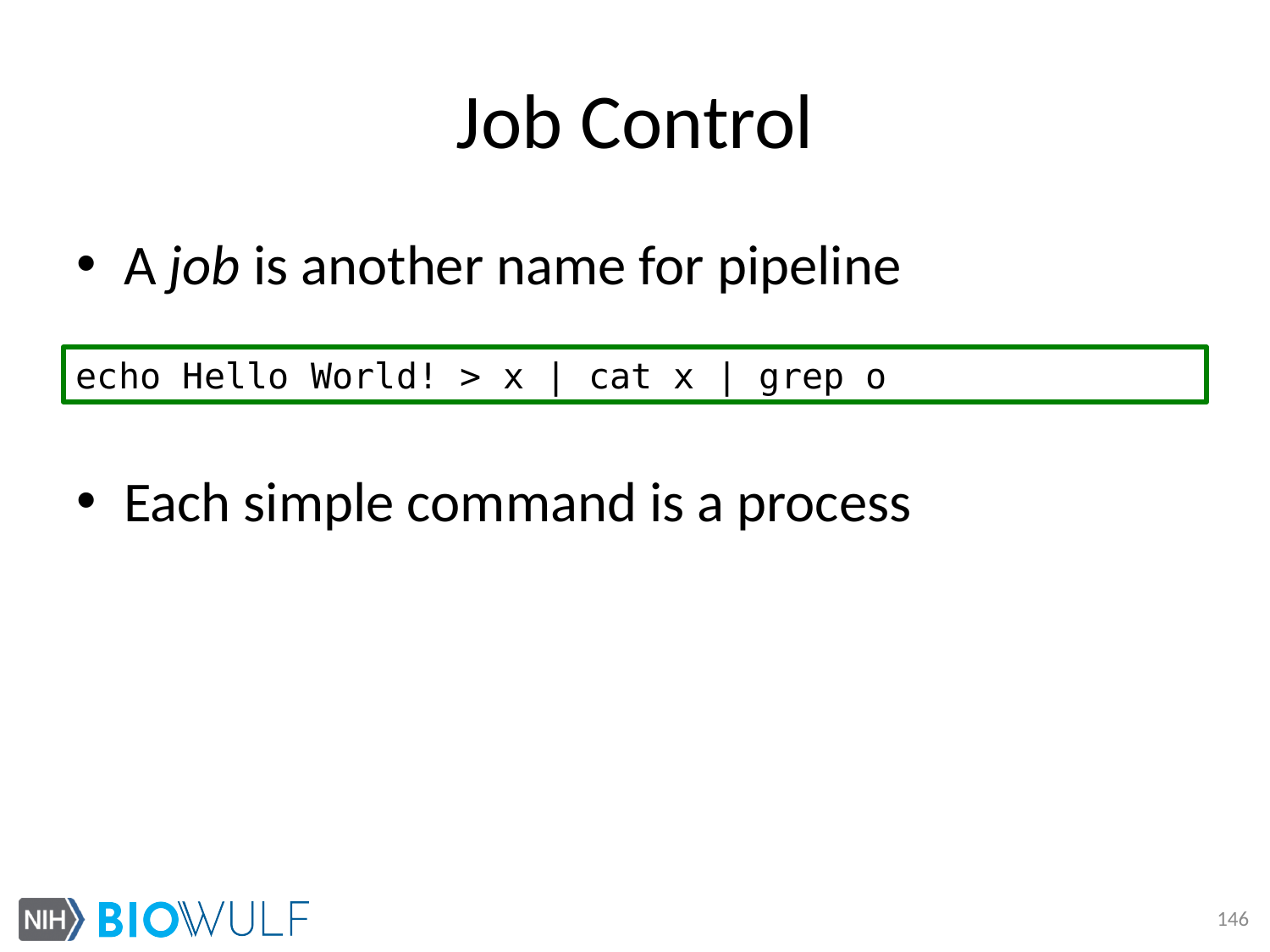

# Job Control
A job is another name for pipeline

Each simple command is a process
echo Hello World! > x | cat x | grep o
146